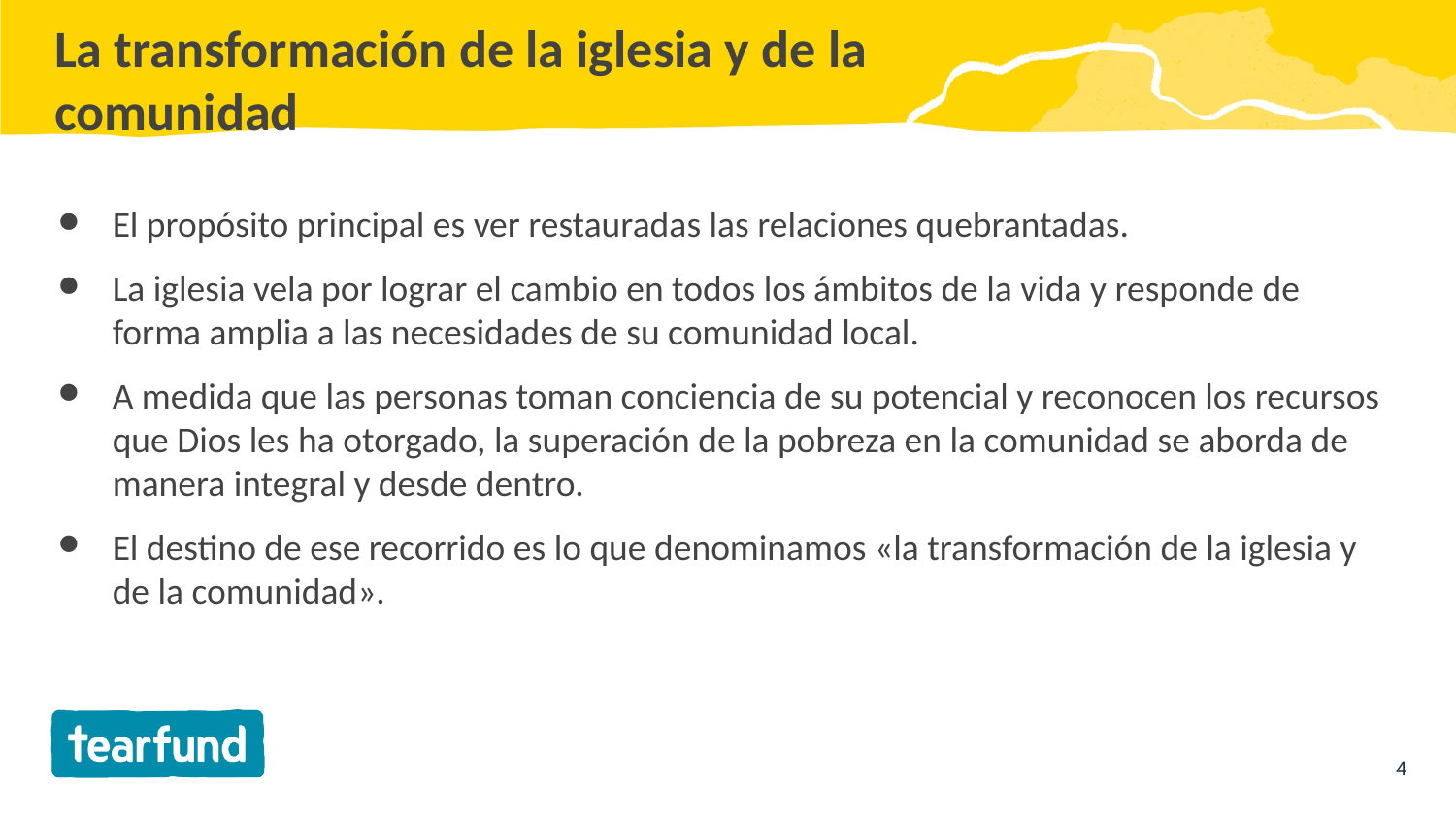

# La transformación de la iglesia y de la comunidad
El propósito principal es ver restauradas las relaciones quebrantadas.
La iglesia vela por lograr el cambio en todos los ámbitos de la vida y responde de forma amplia a las necesidades de su comunidad local.
A medida que las personas toman conciencia de su potencial y reconocen los recursos que Dios les ha otorgado, la superación de la pobreza en la comunidad se aborda de manera integral y desde dentro.
El destino de ese recorrido es lo que denominamos «la transformación de la iglesia y de la comunidad».